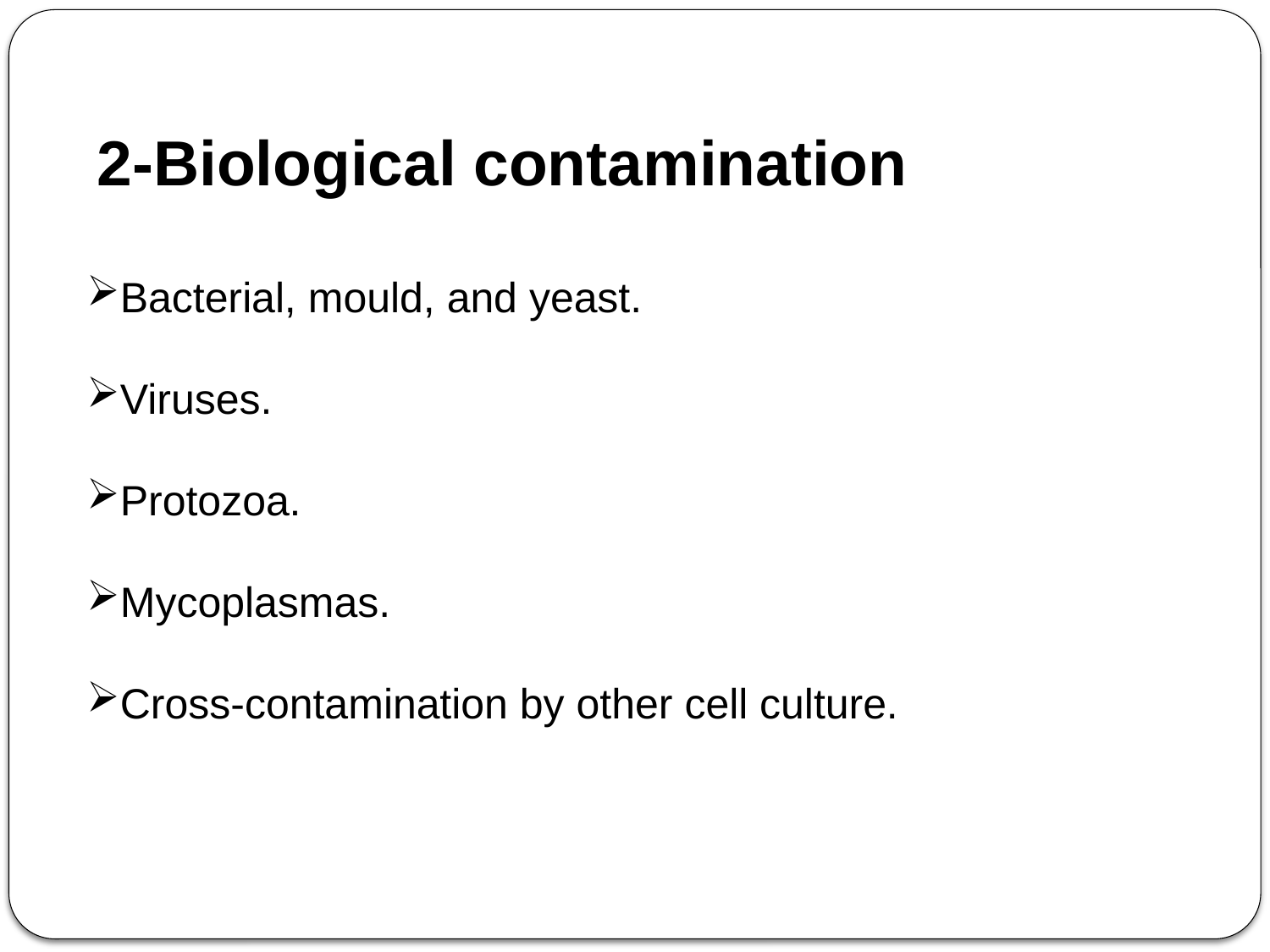

2-Biological contamination
Bacterial, mould, and yeast.

Viruses.

Protozoa.

Mycoplasmas.

Cross-contamination by other cell culture.